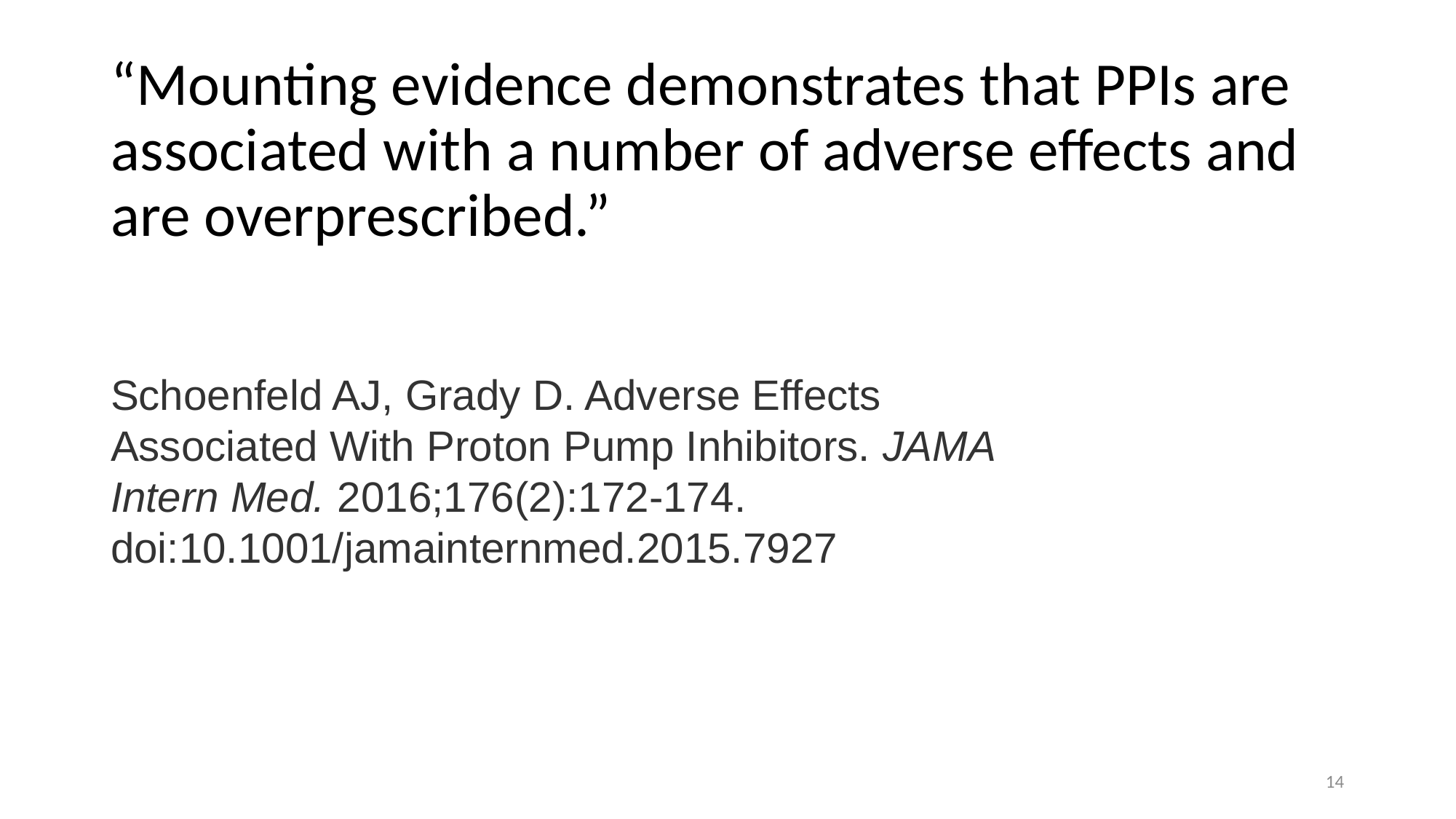

# “Mounting evidence demonstrates that PPIs are associated with a number of adverse effects and are overprescribed.”
Schoenfeld AJ, Grady D. Adverse Effects Associated With Proton Pump Inhibitors. JAMA Intern Med. 2016;176(2):172-174. doi:10.1001/jamainternmed.2015.7927

Daniel Acker/Bloomberg via Getty Images
14